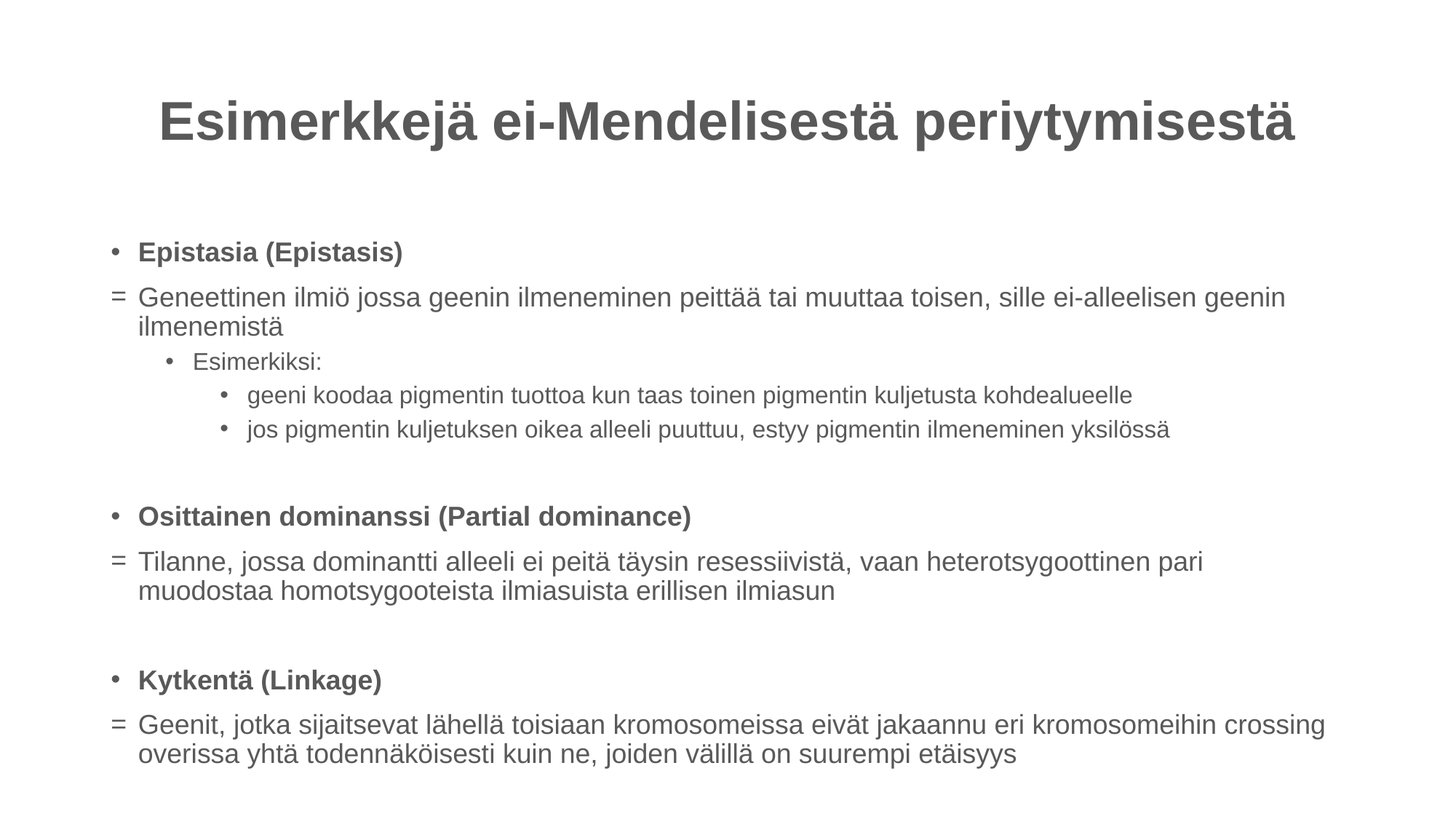

# Esimerkkejä ei-Mendelisestä periytymisestä
Epistasia (Epistasis)
Geneettinen ilmiö jossa geenin ilmeneminen peittää tai muuttaa toisen, sille ei-alleelisen geenin ilmenemistä
Esimerkiksi:
geeni koodaa pigmentin tuottoa kun taas toinen pigmentin kuljetusta kohdealueelle
jos pigmentin kuljetuksen oikea alleeli puuttuu, estyy pigmentin ilmeneminen yksilössä

Osittainen dominanssi (Partial dominance)
Tilanne, jossa dominantti alleeli ei peitä täysin resessiivistä, vaan heterotsygoottinen pari muodostaa homotsygooteista ilmiasuista erillisen ilmiasun

Kytkentä (Linkage)
Geenit, jotka sijaitsevat lähellä toisiaan kromosomeissa eivät jakaannu eri kromosomeihin crossing overissa yhtä todennäköisesti kuin ne, joiden välillä on suurempi etäisyys